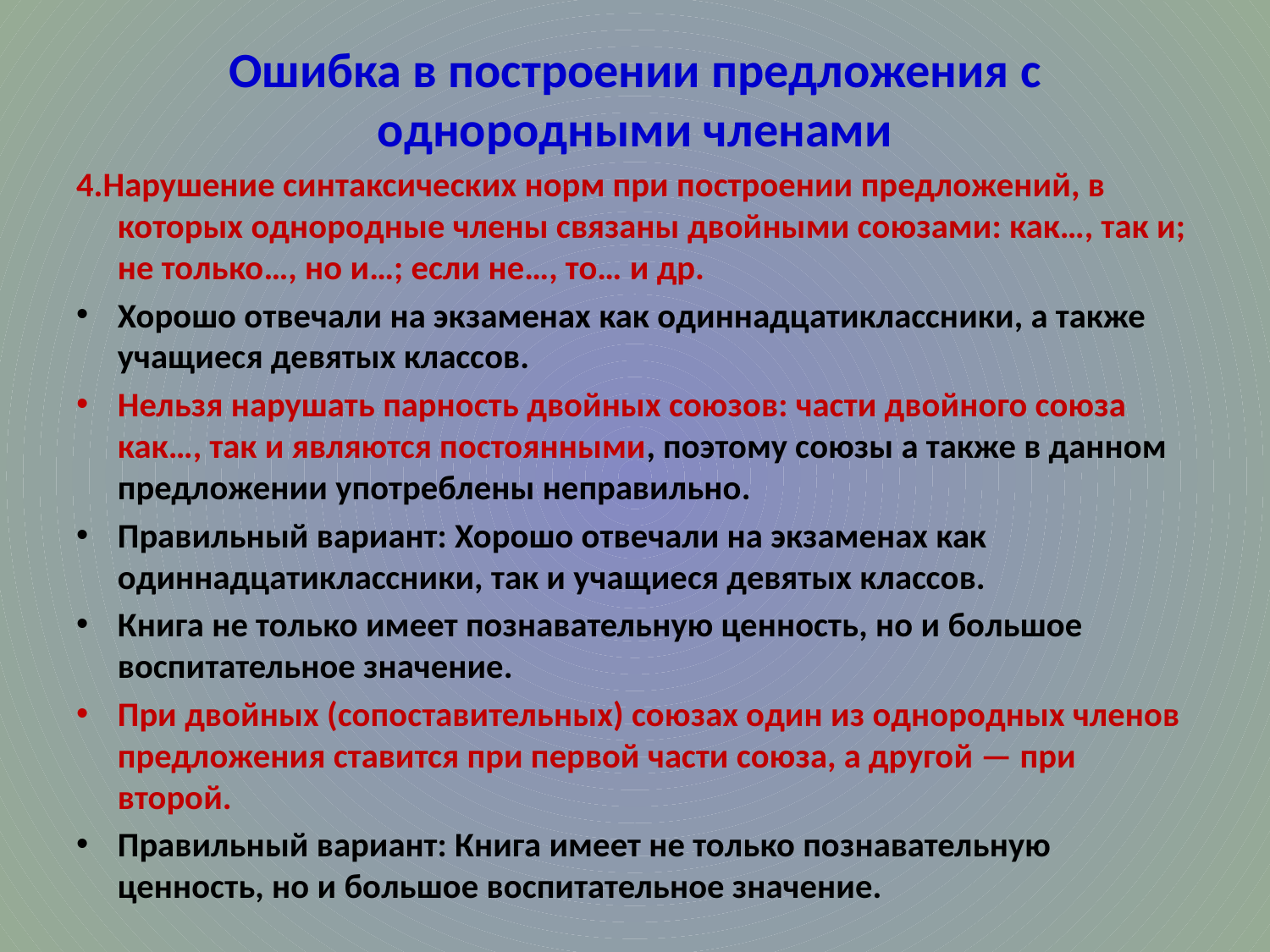

# Ошибка в построении предложения с однородными членами
4.Нарушение синтаксических норм при построении предложений, в которых однородные члены связаны двойными союзами: как…, так и; не только…, но и…; если не…, то… и др.
Хорошо отвечали на экзаменах как одиннадцатиклассники, а также учащиеся девятых классов.
Нельзя нарушать парность двойных союзов: части двойного союза как…, так и являются постоянными, поэтому союзы а также в данном предложении употреблены неправильно.
Правильный вариант: Хорошо отвечали на экзаменах как одиннадцатиклассники, так и учащиеся девятых классов.
Книга не только имеет познавательную ценность, но и большое воспитательное значение.
При двойных (сопоставительных) союзах один из однородных членов предложения ставится при первой части союза, а другой — при второй.
Правильный вариант: Книга имеет не только познавательную ценность, но и большое воспитательное значение.